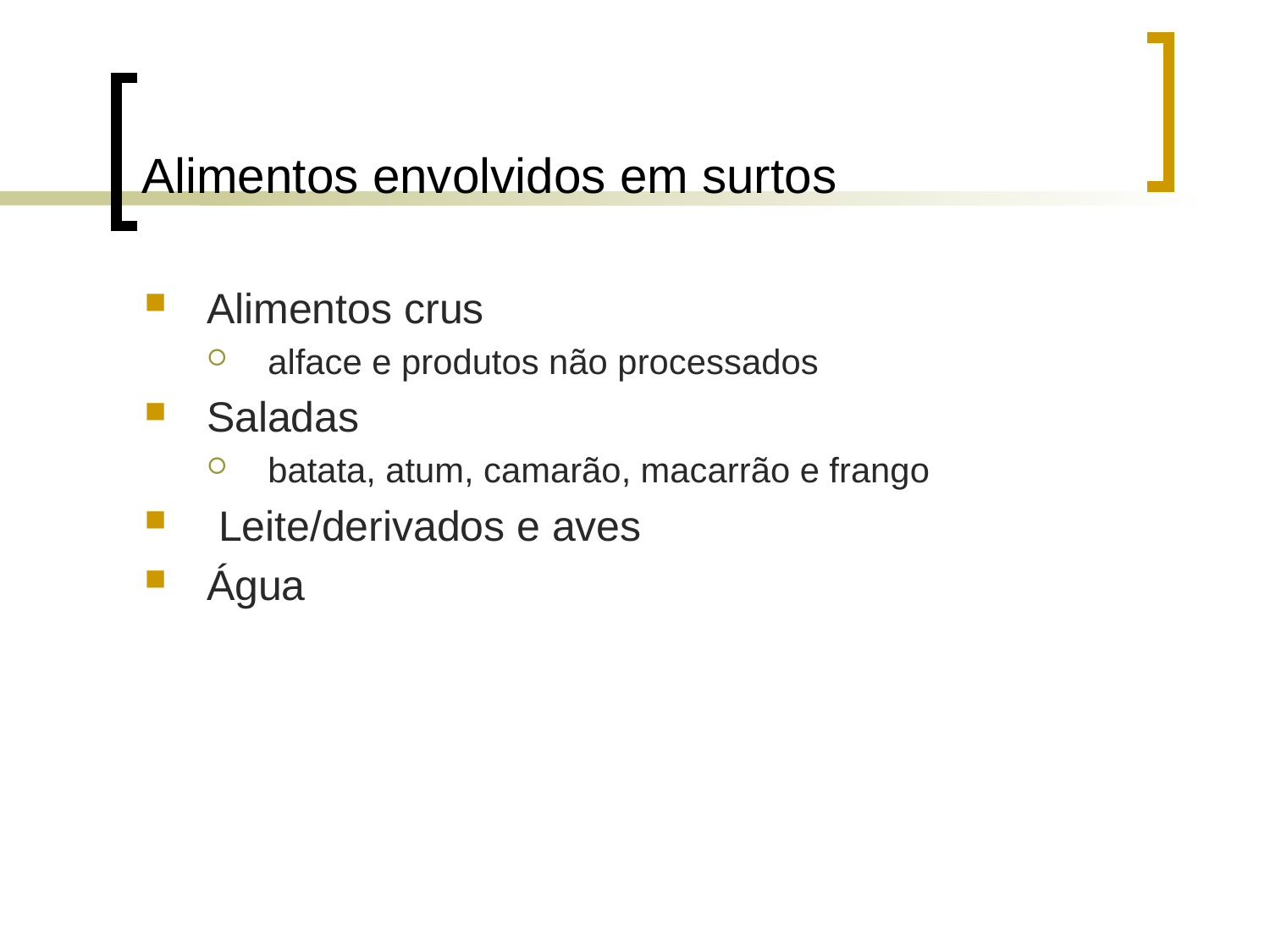

# Alimentos envolvidos em surtos
Alimentos crus
alface e produtos não processados
Saladas
batata, atum, camarão, macarrão e frango
 Leite/derivados e aves
Água